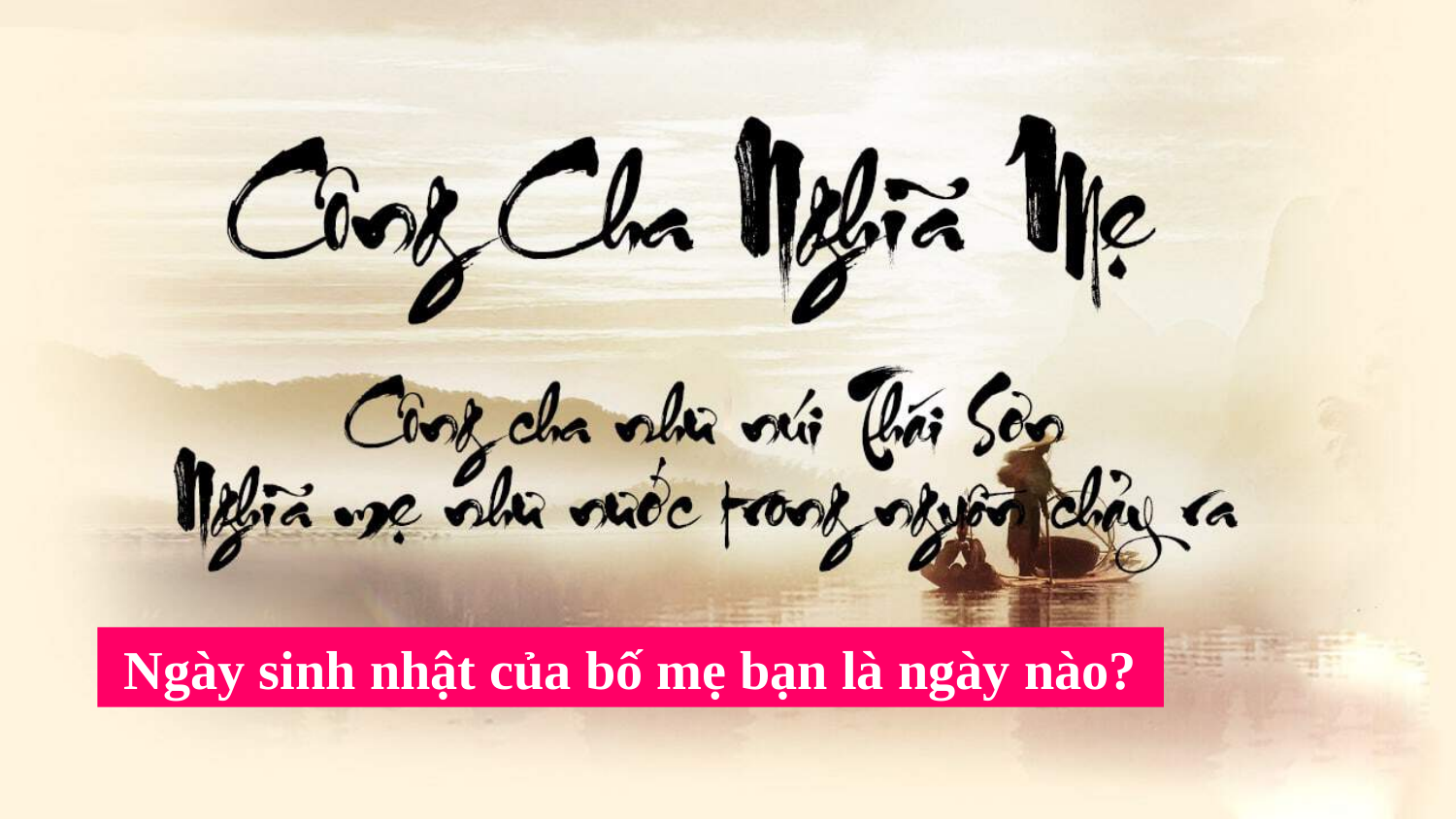

Ngày sinh nhật của bố mẹ bạn là ngày nào?